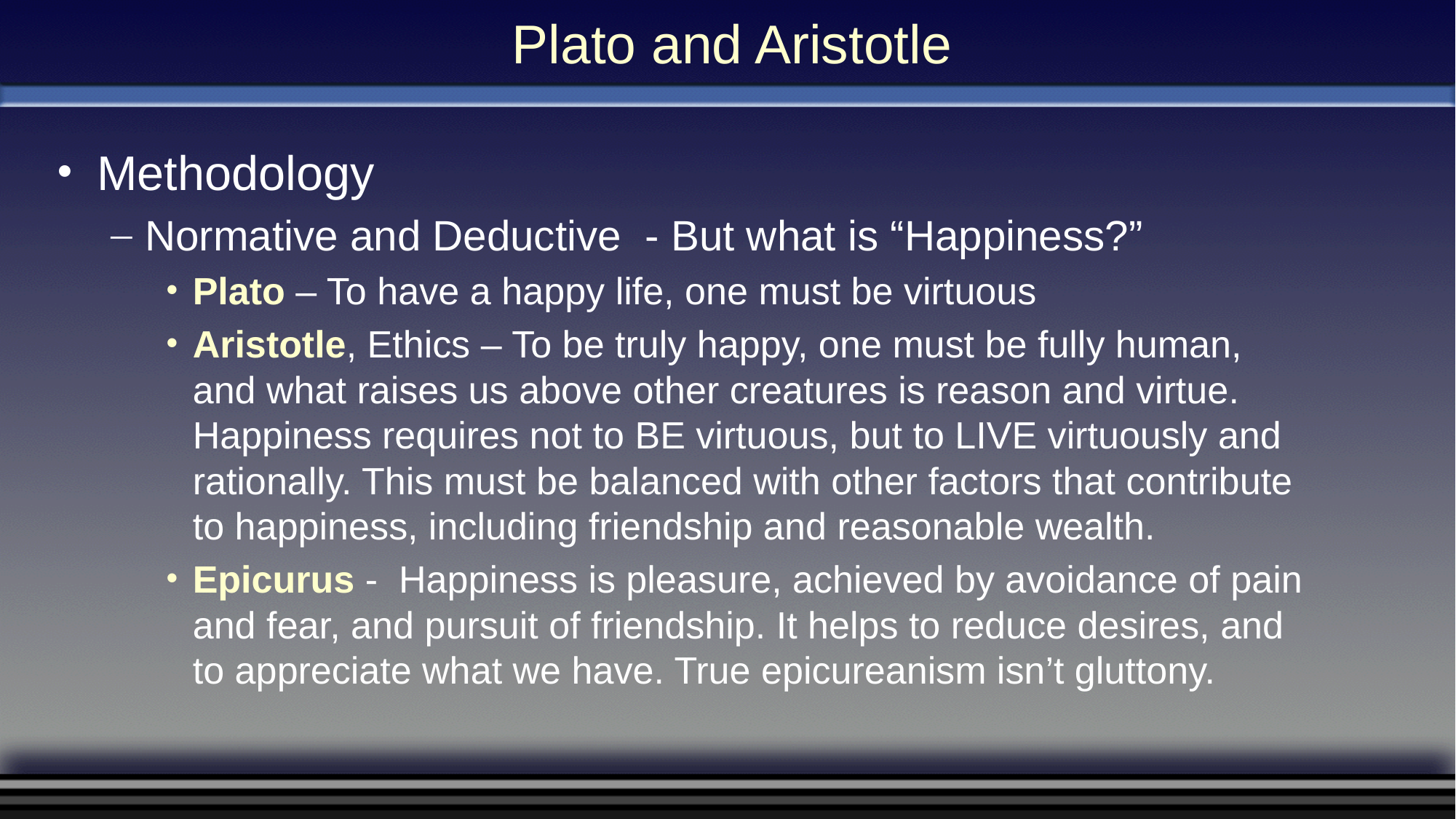

# Plato and Aristotle
Methodology
Normative and Deductive  - But what is “Happiness?”
Plato – To have a happy life, one must be virtuous
Aristotle, Ethics – To be truly happy, one must be fully human, and what raises us above other creatures is reason and virtue. Happiness requires not to BE virtuous, but to LIVE virtuously and rationally. This must be balanced with other factors that contribute to happiness, including friendship and reasonable wealth.
Epicurus -  Happiness is pleasure, achieved by avoidance of pain and fear, and pursuit of friendship. It helps to reduce desires, and to appreciate what we have. True epicureanism isn’t gluttony.